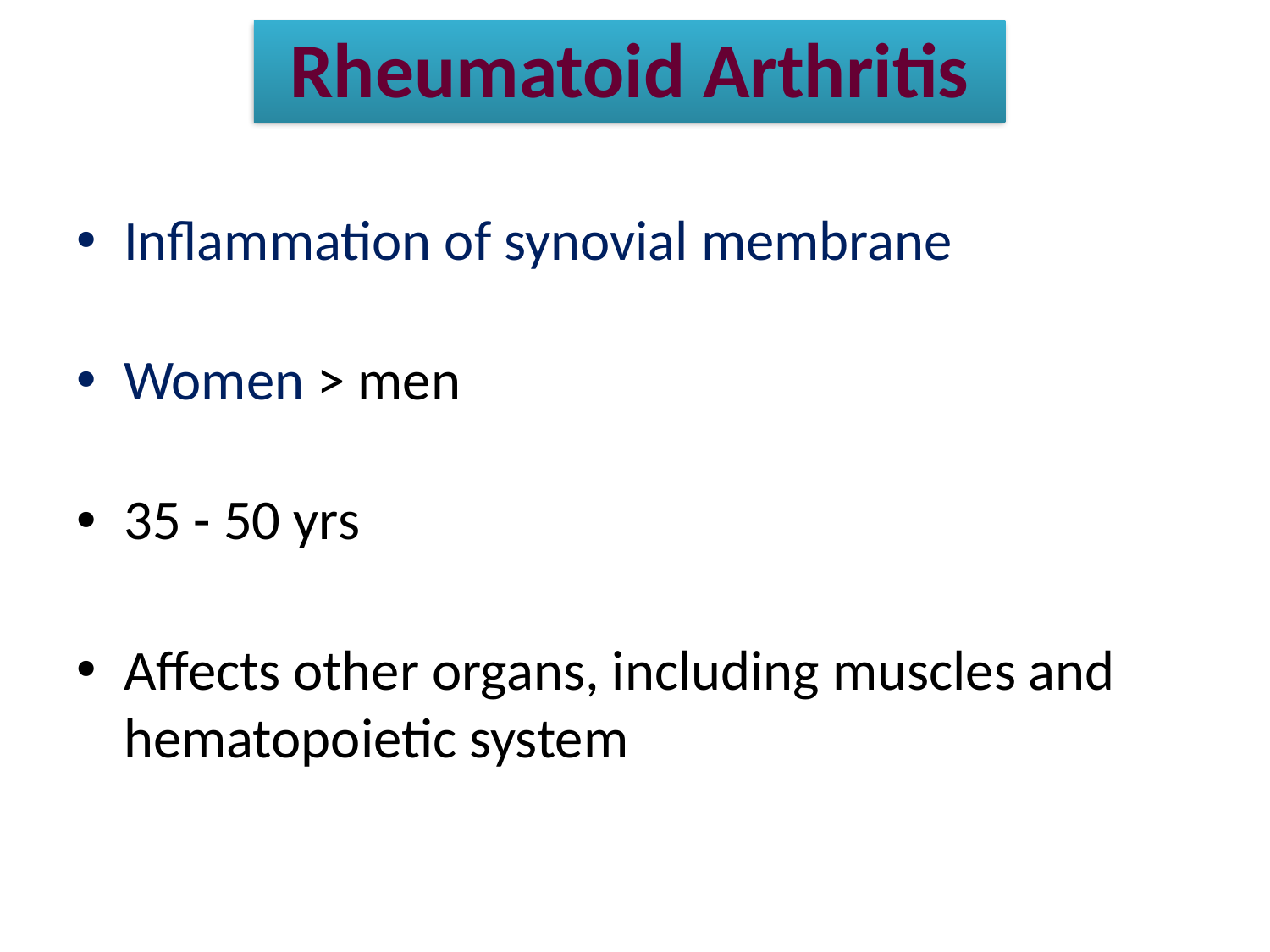

Rheumatoid Arthritis

Inflammation of synovial membrane

Women > men

35 - 50 yrs

Affects other organs, including muscles and hematopoietic system